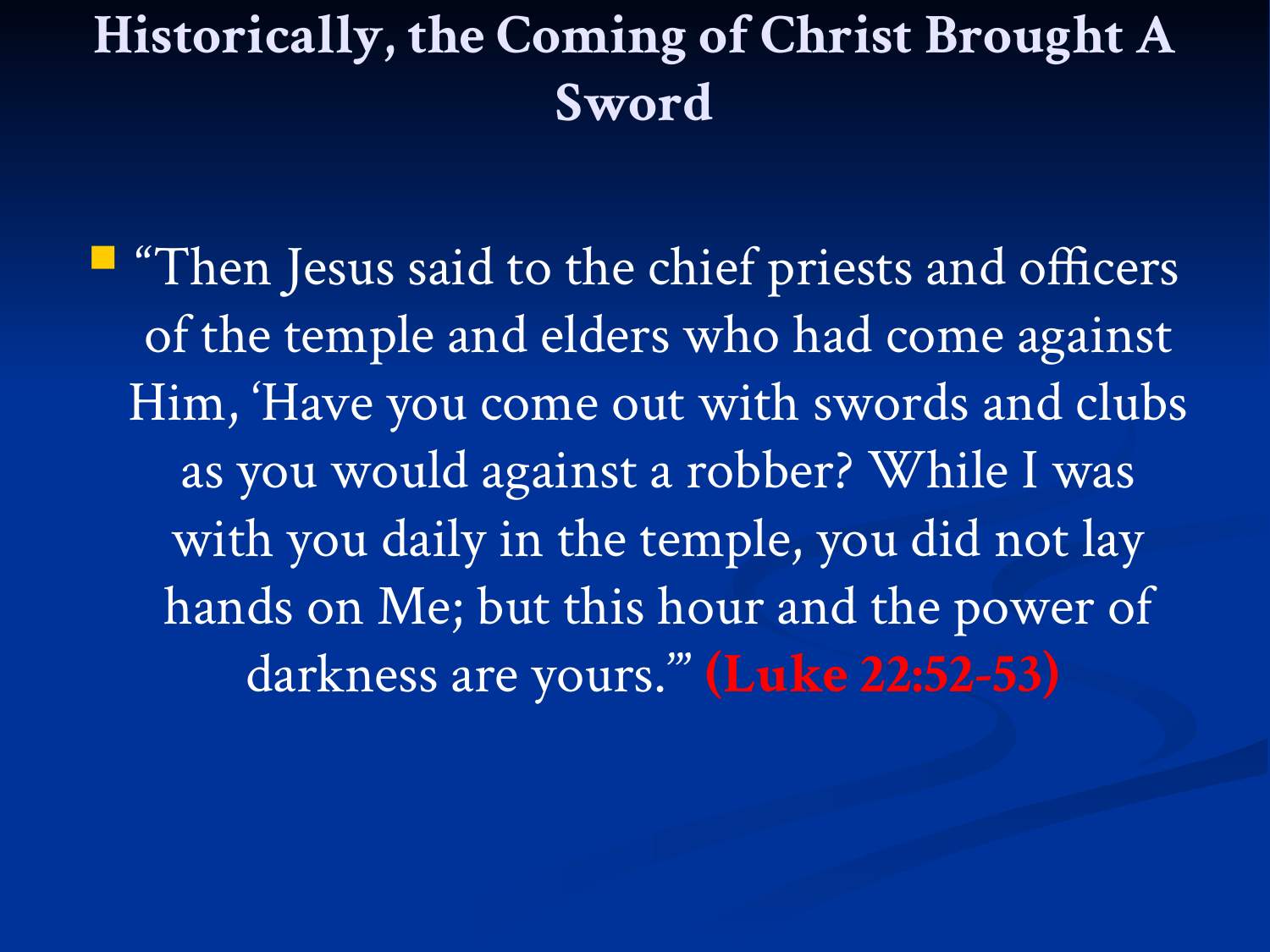

Historically, the Coming of Christ Brought A Sword
“Then Jesus said to the chief priests and officers of the temple and elders who had come against Him, ‘Have you come out with swords and clubs as you would against a robber? While I was with you daily in the temple, you did not lay hands on Me; but this hour and the power of darkness are yours.’” (Luke 22:52-53)